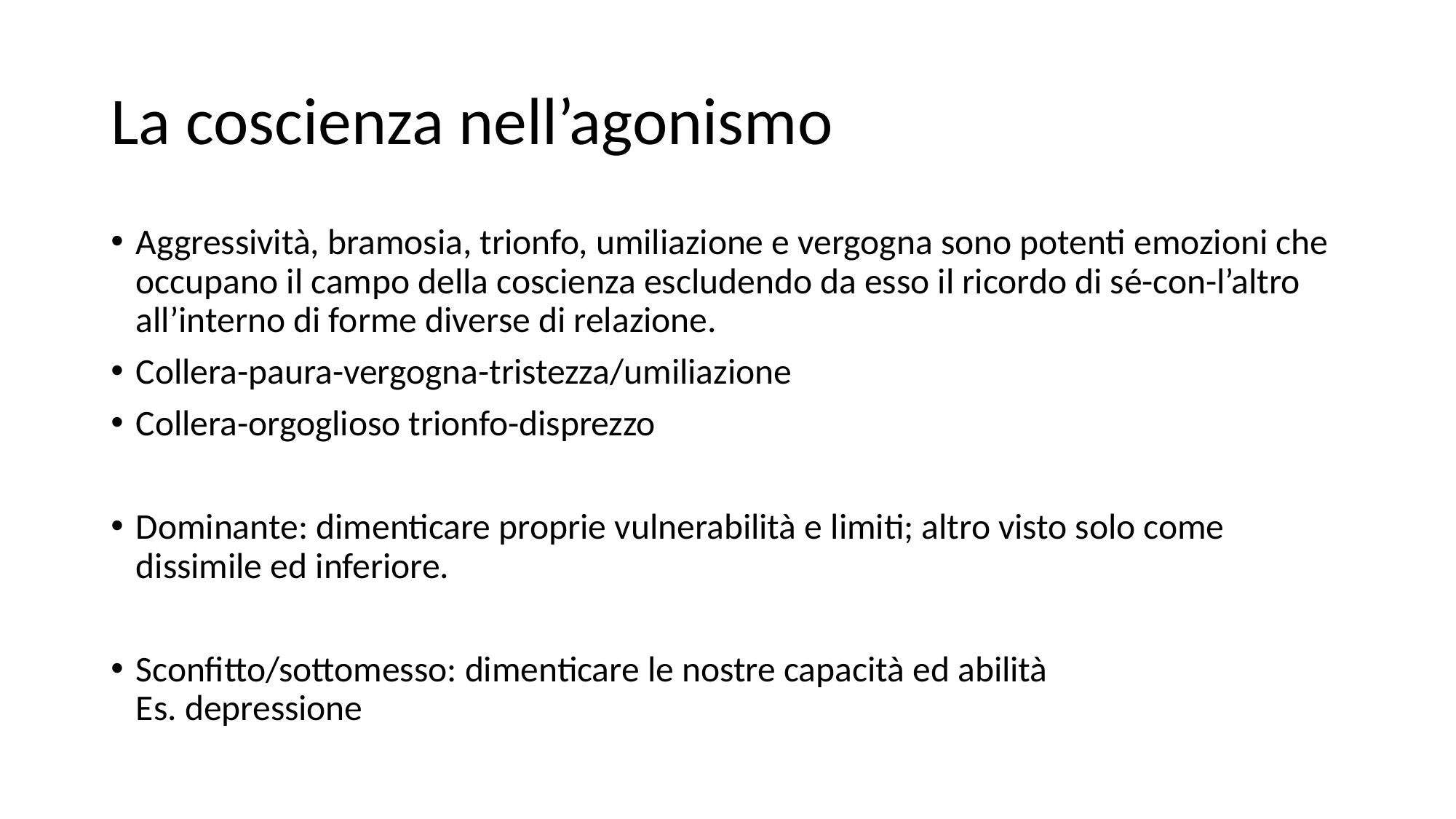

# La coscienza nell’agonismo
Aggressività, bramosia, trionfo, umiliazione e vergogna sono potenti emozioni che occupano il campo della coscienza escludendo da esso il ricordo di sé-con-l’altro all’interno di forme diverse di relazione.
Collera-paura-vergogna-tristezza/umiliazione
Collera-orgoglioso trionfo-disprezzo

Dominante: dimenticare proprie vulnerabilità e limiti; altro visto solo come dissimile ed inferiore.

Sconfitto/sottomesso: dimenticare le nostre capacità ed abilità
Es. depressione